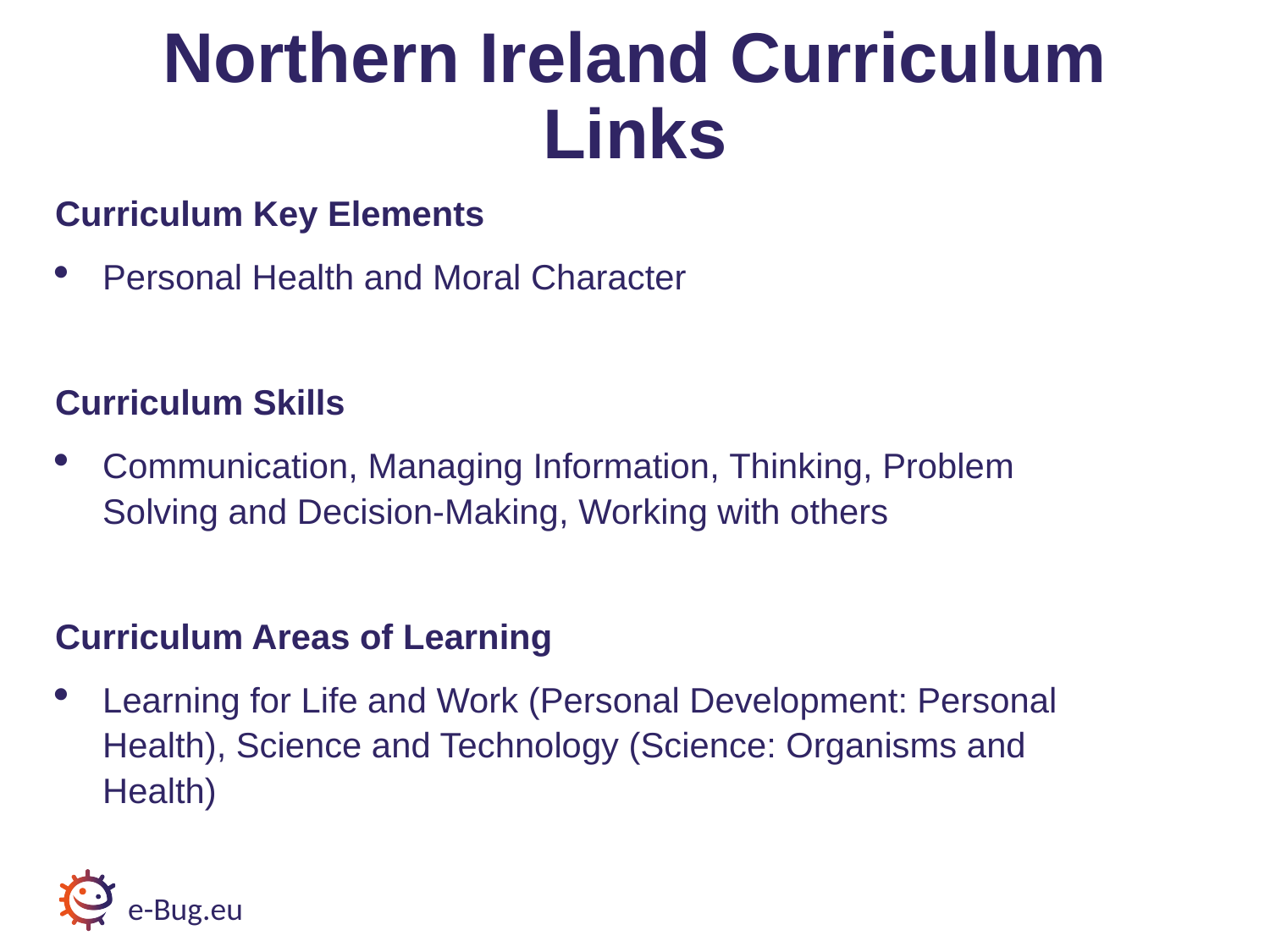

# Northern Ireland Curriculum Links
Curriculum Key Elements
Personal Health and Moral Character

Curriculum Skills
Communication, Managing Information, Thinking, Problem Solving and Decision-Making, Working with others

Curriculum Areas of Learning
Learning for Life and Work (Personal Development: Personal Health), Science and Technology (Science: Organisms and Health)

e-Bug.eu